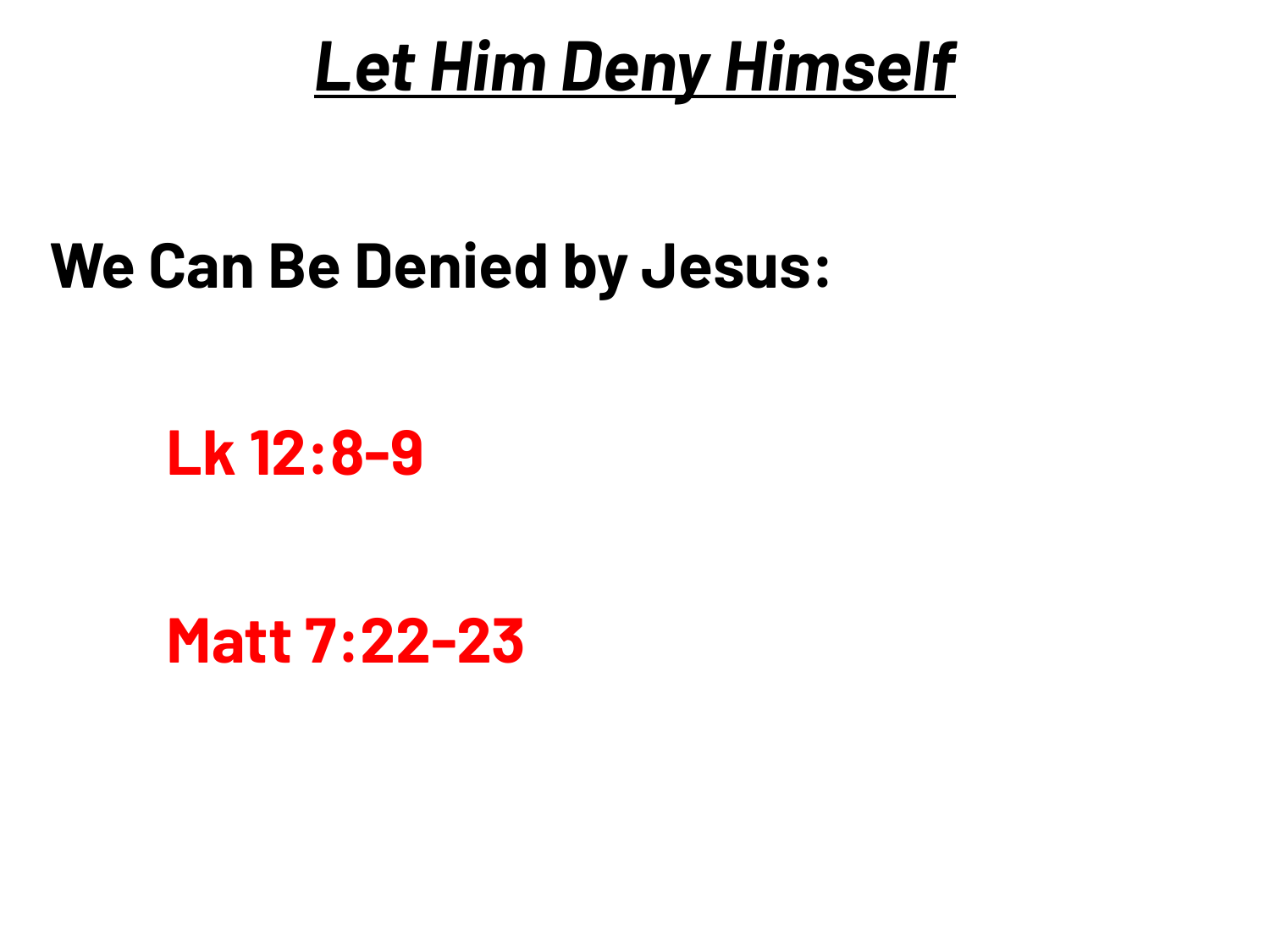

# Let Him Deny Himself

 We Can Be Denied by Jesus:

	Lk 12:8-9

	Matt 7:22-23